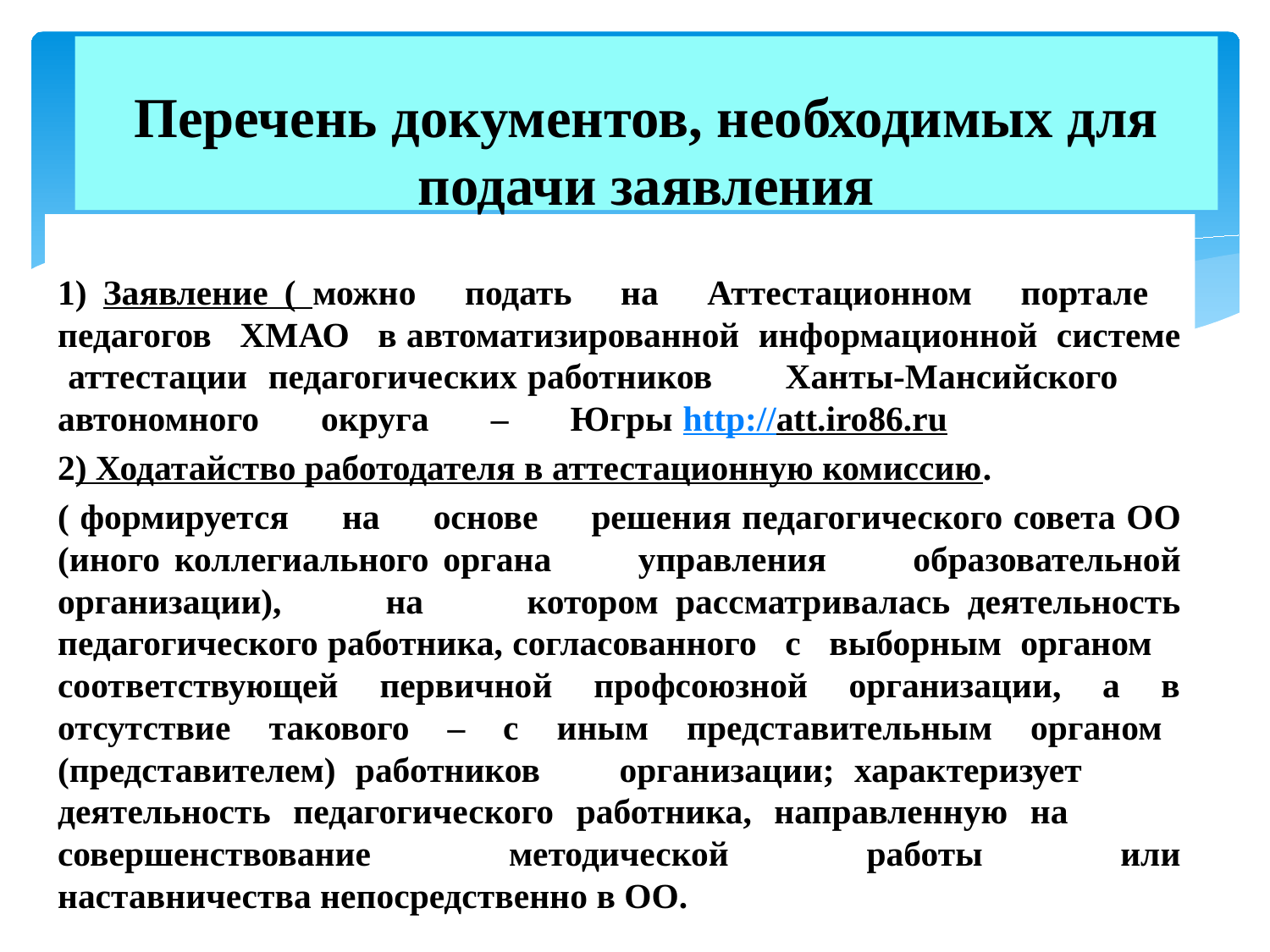

# Перечень документов, необходимых для подачи заявления

1) Заявление ( можно   подать   на   Аттестационном   портале   педагогов   ХМАО   в автоматизированной  информационной  системе  аттестации  педагогических работников       Ханты-Мансийского       автономного       округа       –       Югры http://att.iro86.ru
2) Ходатайство работодателя в аттестационную комиссию.
( формируется     на     основе     решения педагогического совета ОО (иного коллегиального органа      управления      образовательной организации),      на      котором рассматривалась деятельность педагогического работника, согласованного   с   выборным  органом    соответствующей    первичной    профсоюзной    организации,    а    в отсутствие  такового  –  с  иным  представительным  органом  (представителем) работников    организации; характеризует      деятельность педагогического работника, направленную на      совершенствование      методической      работы      или наставничества непосредственно в ОО.